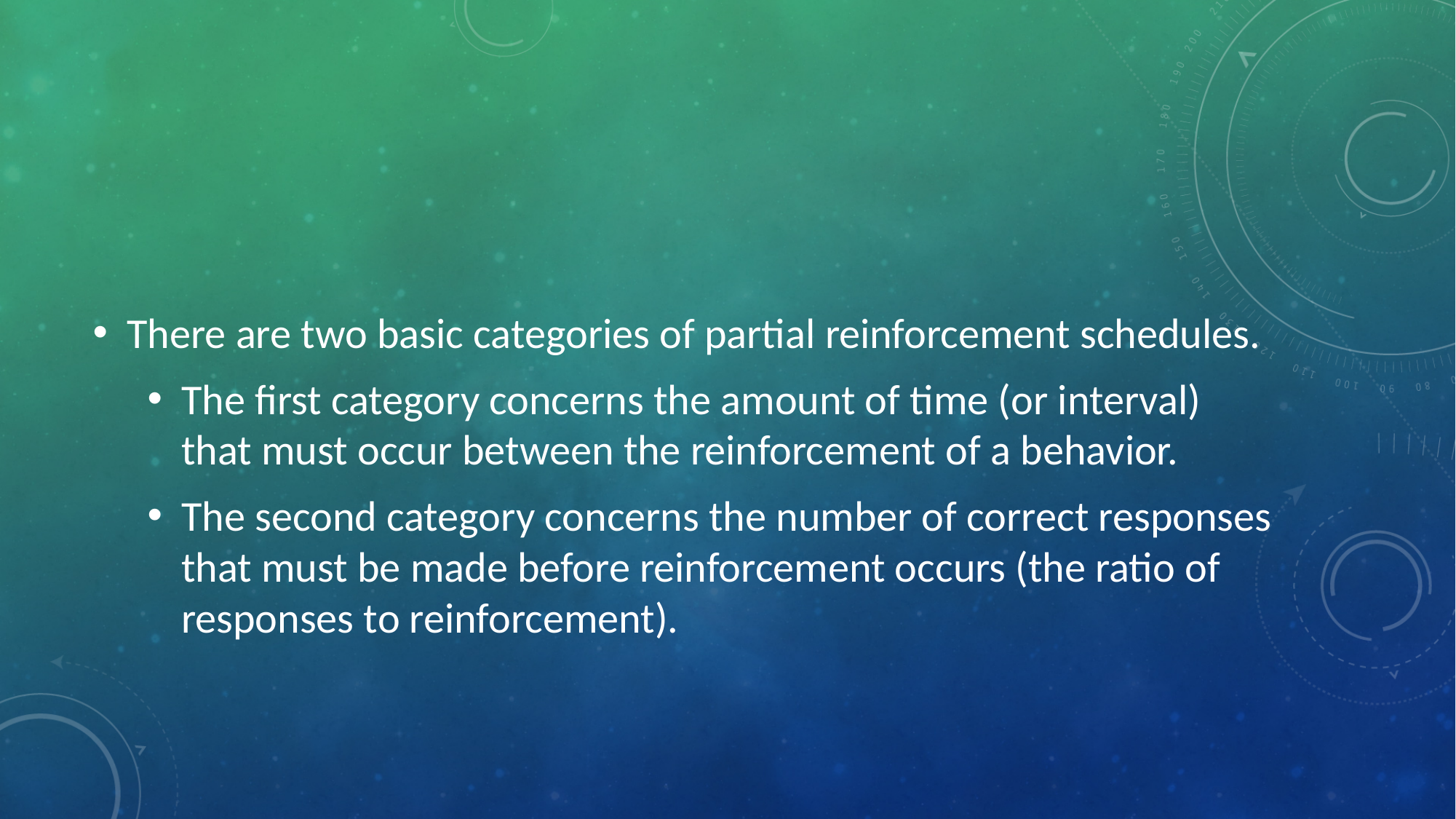

#
There are two basic categories of partial reinforcement schedules.
The first category concerns the amount of time (or interval) that must occur between the reinforcement of a behavior.
The second category concerns the number of correct responses that must be made before reinforcement occurs (the ratio of responses to reinforcement).